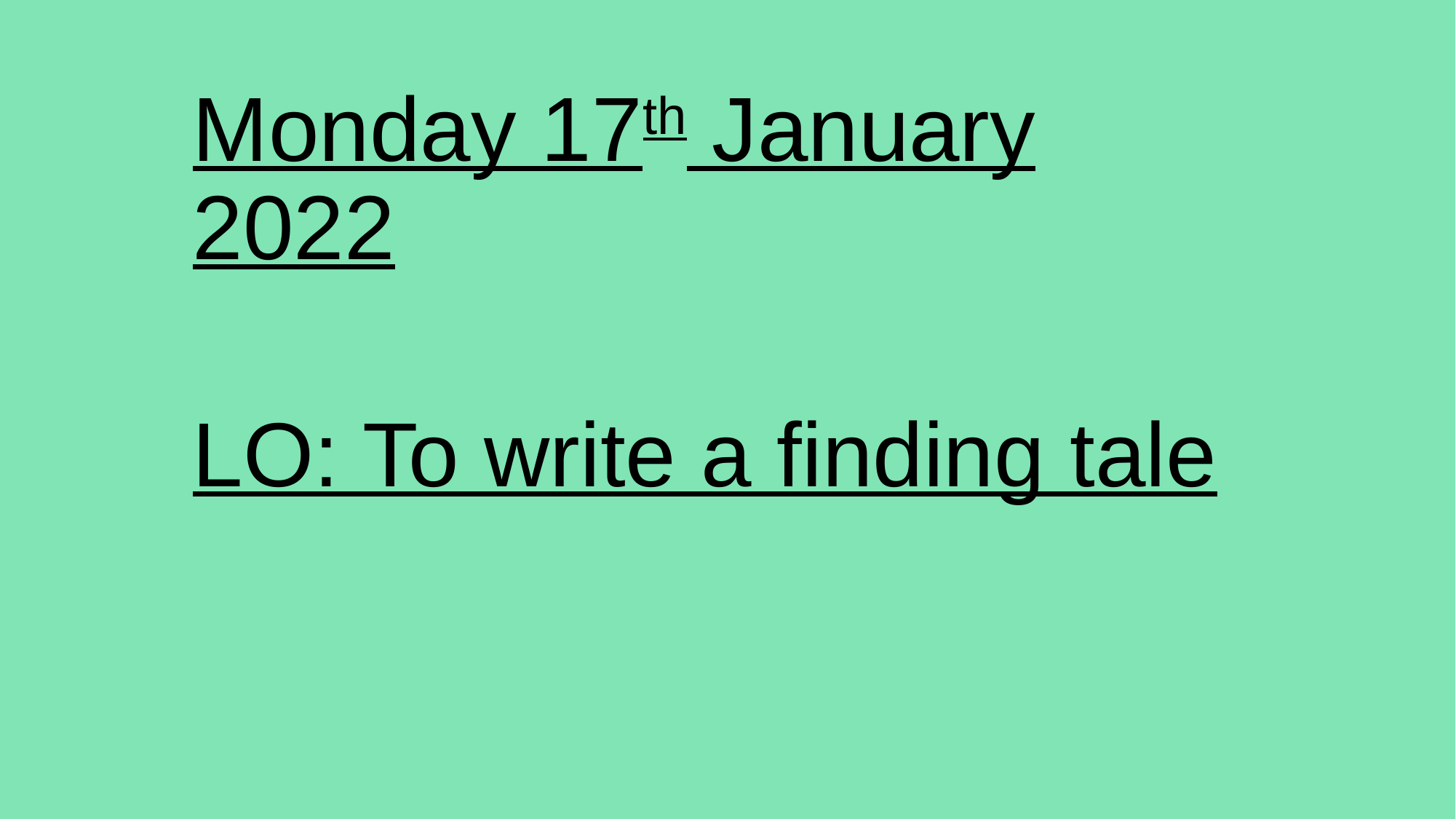

Monday 17th January 2022

LO: To write a finding tale